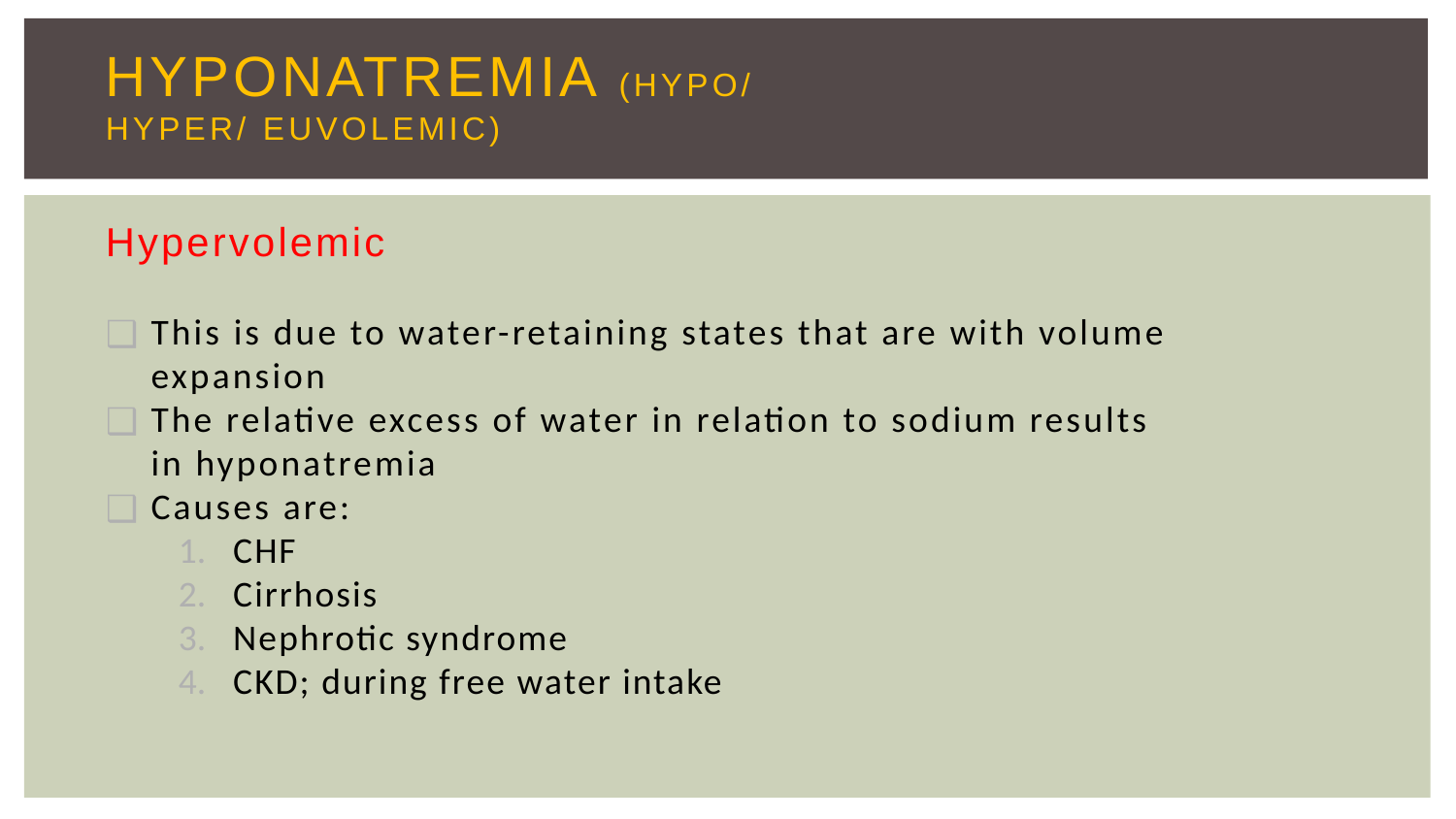

# HYPOnatremia (hypo/ hyper/ euvolemic)

Hypervolemic

This is due to water-retaining states that are with volume expansion
The relative excess of water in relation to sodium results in hyponatremia
Causes are:
CHF
Cirrhosis
Nephrotic syndrome
CKD; during free water intake